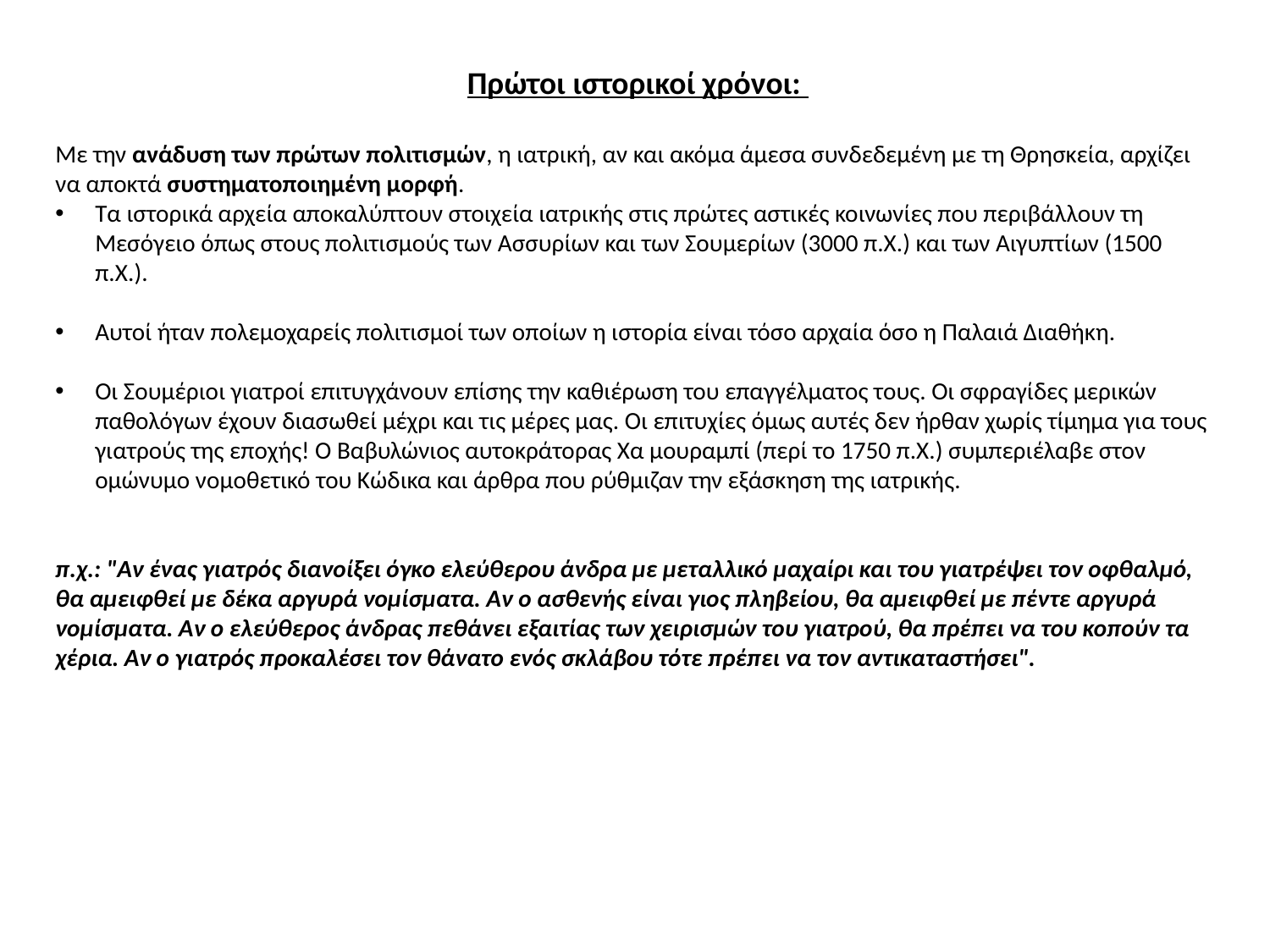

Πρώτοι ιστορικοί χρόνοι:

Με την ανάδυση των πρώτων πολιτισµών, η ιατρική, αν και ακόµα άµεσα συνδεδεµένη µε τη Θρησκεία, αρχίζει να αποκτά συστηµατοποιηµένη µορφή.
Τα ιστορικά αρχεία αποκαλύπτουν στοιχεία ιατρικής στις πρώτες αστικές κοινωνίες που περιβάλλουν τη Μεσόγειο όπως στους πολιτισµούς των Ασσυρίων και των Σουµερίων (3000 π.Χ.) και των Αιγυπτίων (1500 π.Χ.).

Αυτοί ήταν πολεµοχαρείς πολιτισµοί των οποίων η ιστορία είναι τόσο αρχαία όσο η Παλαιά ∆ιαθήκη.

Οι Σουµέριοι γιατροί επιτυγχάνουν επίσης την καθιέρωση του επαγγέλµατος τους. Οι σφραγίδες µερικών παθολόγων έχουν διασωθεί µέχρι και τις µέρες µας. Οι επιτυχίες όµως αυτές δεν ήρθαν χωρίς τίµηµα για τους γιατρούς της εποχής! Ο Βαβυλώνιος αυτοκράτορας Χα µουραµπί (περί το 1750 π.Χ.) συµπεριέλαβε στον οµώνυµο νοµοθετικό του Κώδικα και άρθρα που ρύθµιζαν την εξάσκηση της ιατρικής.

π.χ.: "Αν ένας γιατρός διανοίξει όγκο ελεύθερου άνδρα µε µεταλλικό µαχαίρι και του γιατρέψει τον οφθαλµό, θα αµειφθεί µε δέκα αργυρά νοµίσµατα. Αν ο ασθενής είναι γιος πληβείου, θα αµειφθεί µε πέντε αργυρά νοµίσµατα. Αν ο ελεύθερος άνδρας πεθάνει εξαιτίας των χειρισµών του γιατρού, θα πρέπει να του κοπούν τα χέρια. Αν ο γιατρός προκαλέσει τον θάνατο ενός σκλάβου τότε πρέπει να τον αντικαταστήσει".